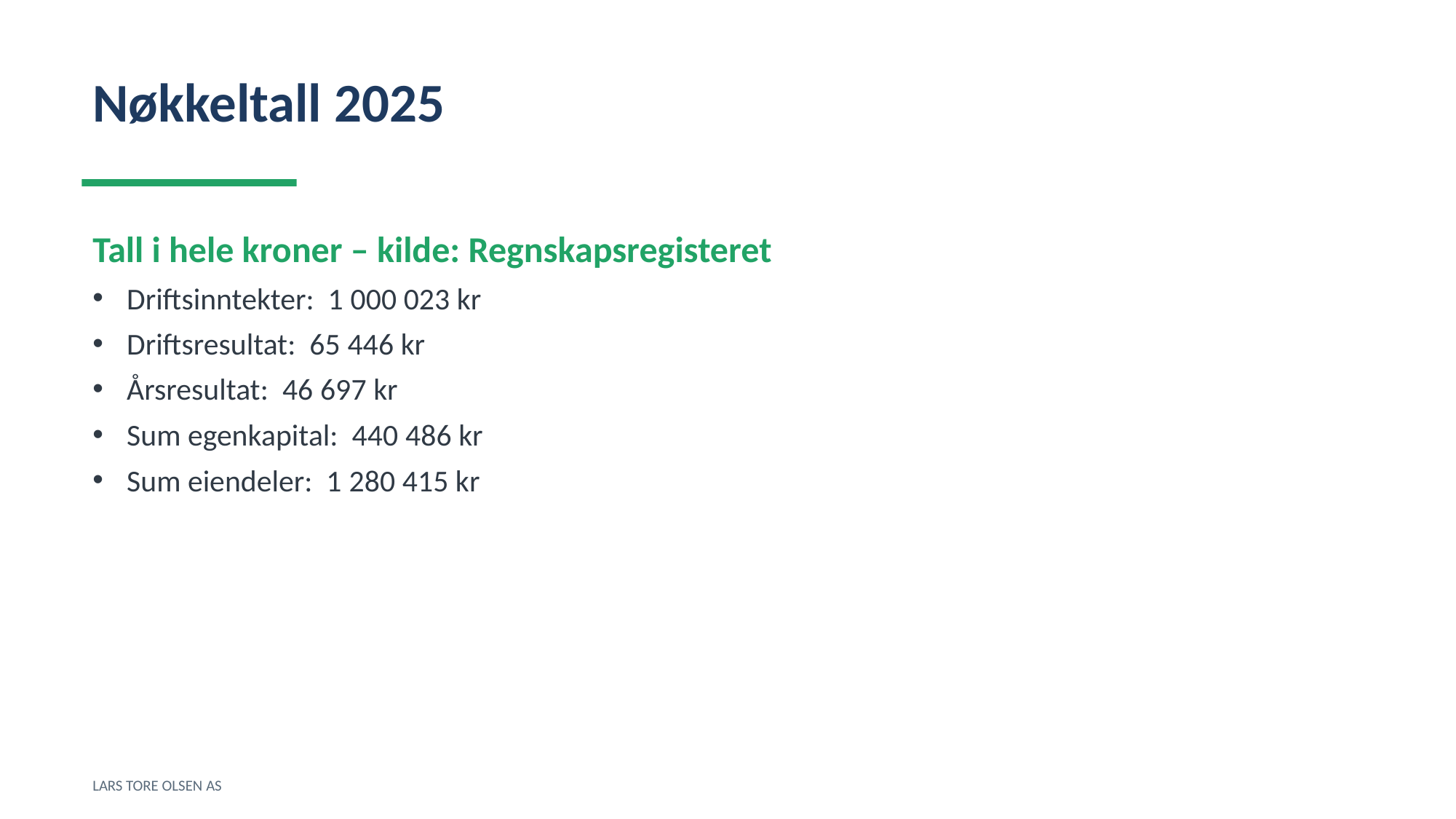

Nøkkeltall 2025

Tall i hele kroner – kilde: Regnskapsregisteret
Driftsinntekter:  1 000 023 kr
Driftsresultat:  65 446 kr
Årsresultat:  46 697 kr
Sum egenkapital:  440 486 kr
Sum eiendeler:  1 280 415 kr
LARS TORE OLSEN AS